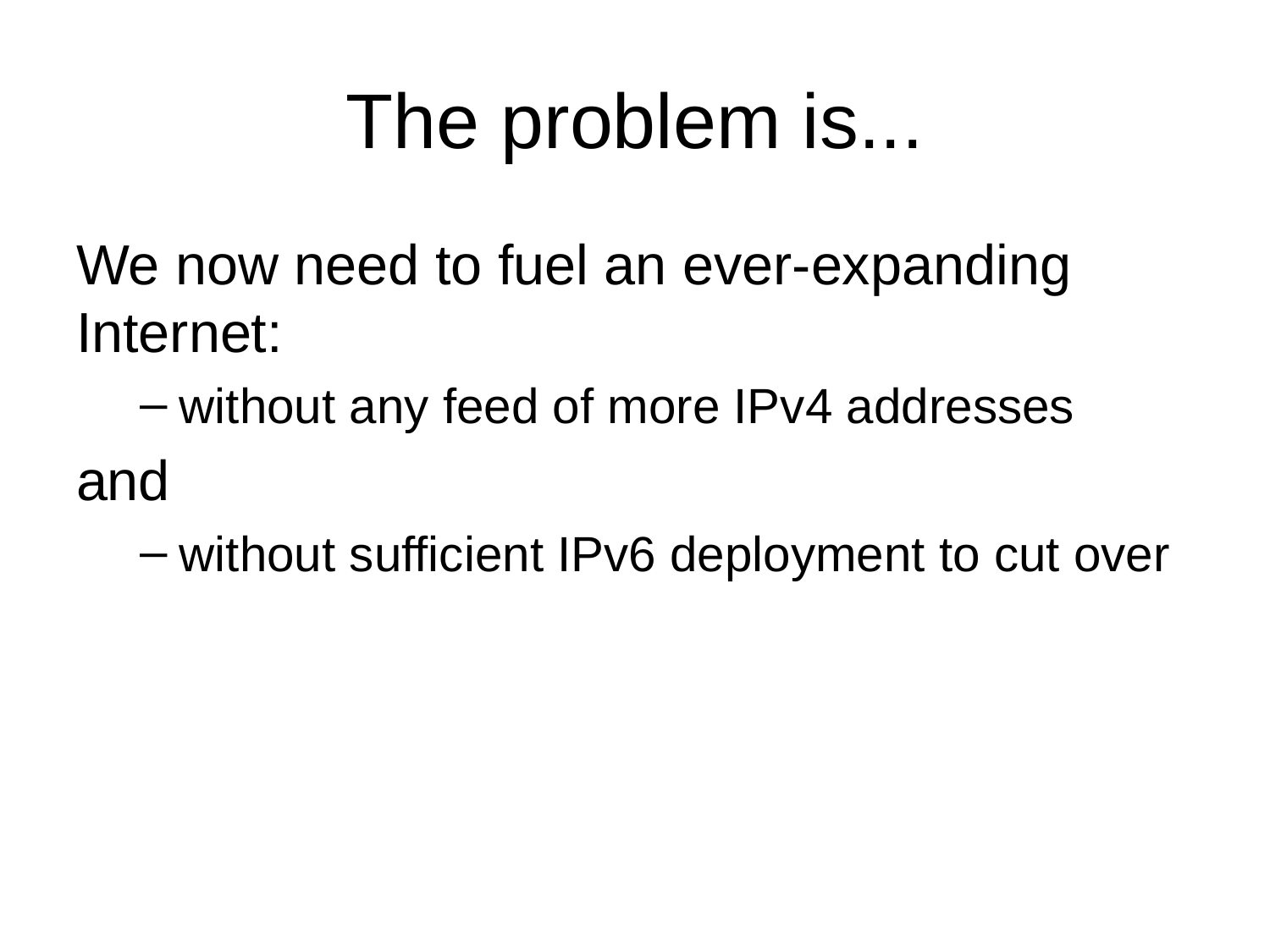

# The problem is...
We now need to fuel an ever-expanding Internet:
without any feed of more IPv4 addresses
and
without sufficient IPv6 deployment to cut over